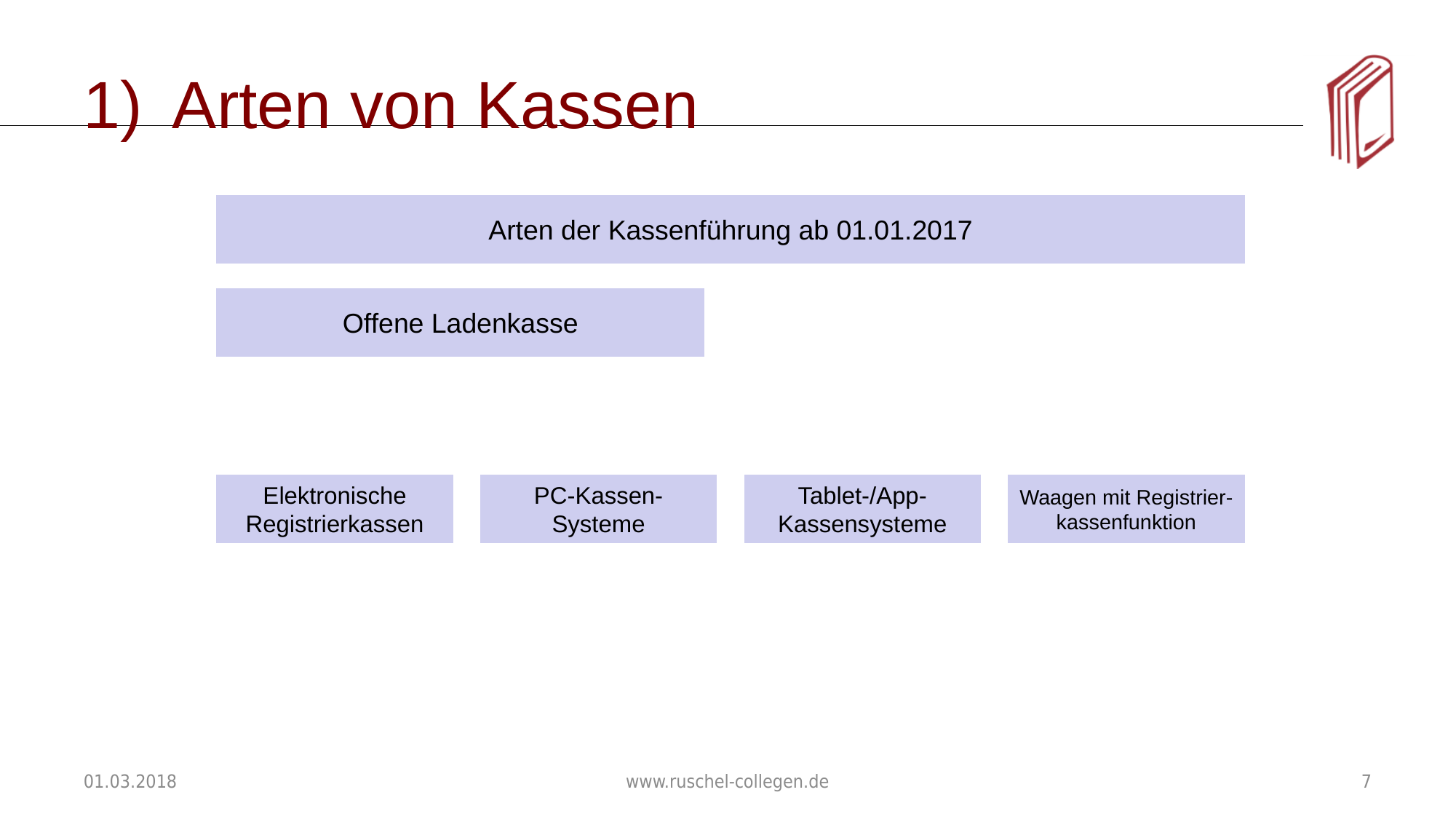

# Arten von Kassen
Arten der Kassenführung ab 01.01.2017
Offene Ladenkasse
Elektronische Registrierkassen
PC-Kassen-Systeme
Tablet-/App-Kassensysteme
Waagen mit Registrier-kassenfunktion
01.03.2018
www.ruschel-collegen.de
7